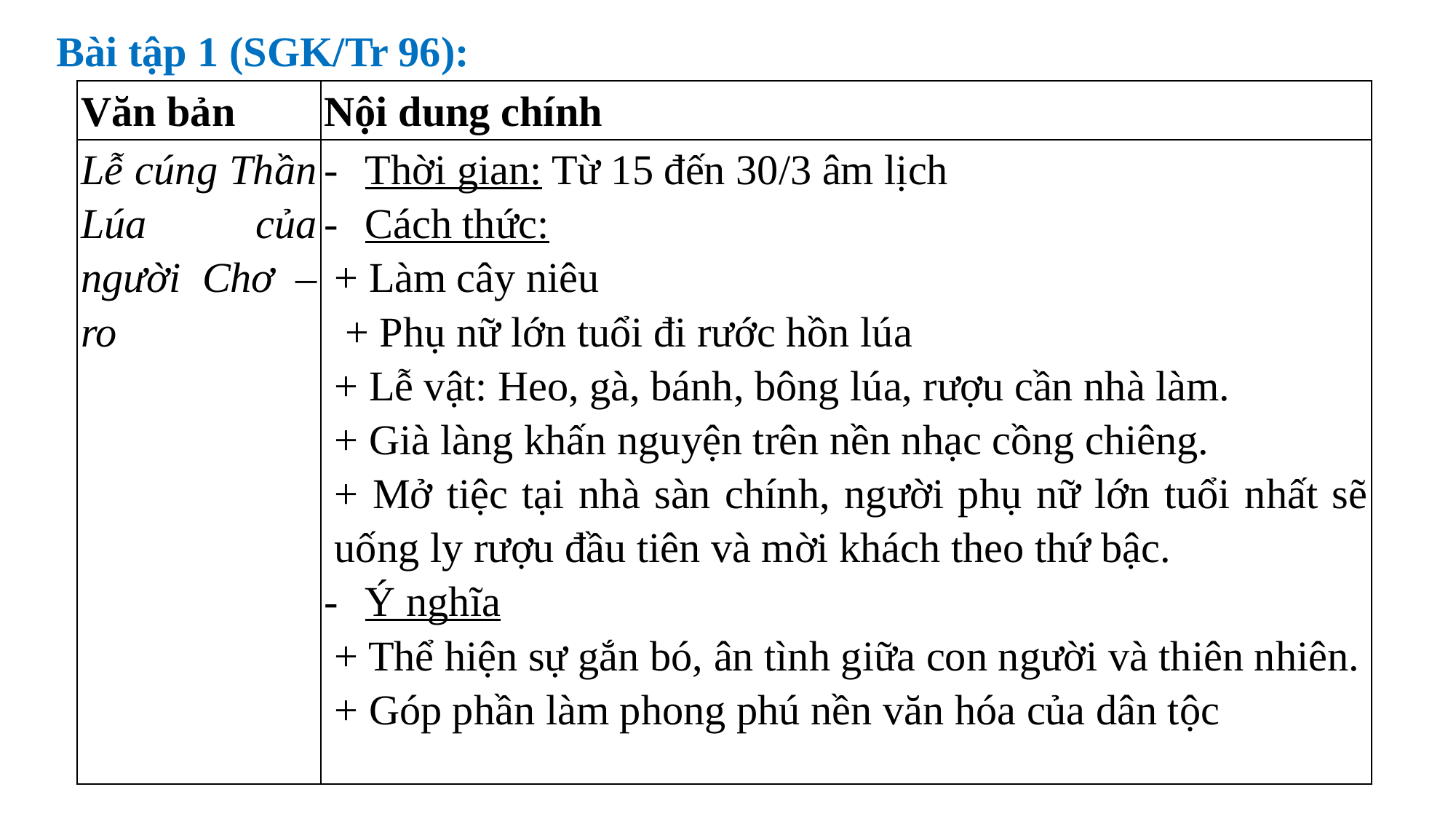

Bài tập 1 (SGK/Tr 96):
| Văn bản | Nội dung chính |
| --- | --- |
| Lễ cúng Thần Lúa của người Chơ – ro | Thời gian: Từ 15 đến 30/3 âm lịch Cách thức: + Làm cây niêu + Phụ nữ lớn tuổi đi rước hồn lúa + Lễ vật: Heo, gà, bánh, bông lúa, rượu cần nhà làm. + Già làng khấn nguyện trên nền nhạc cồng chiêng. + Mở tiệc tại nhà sàn chính, người phụ nữ lớn tuổi nhất sẽ uống ly rượu đầu tiên và mời khách theo thứ bậc. Ý nghĩa + Thể hiện sự gắn bó, ân tình giữa con người và thiên nhiên. + Góp phần làm phong phú nền văn hóa của dân tộc |